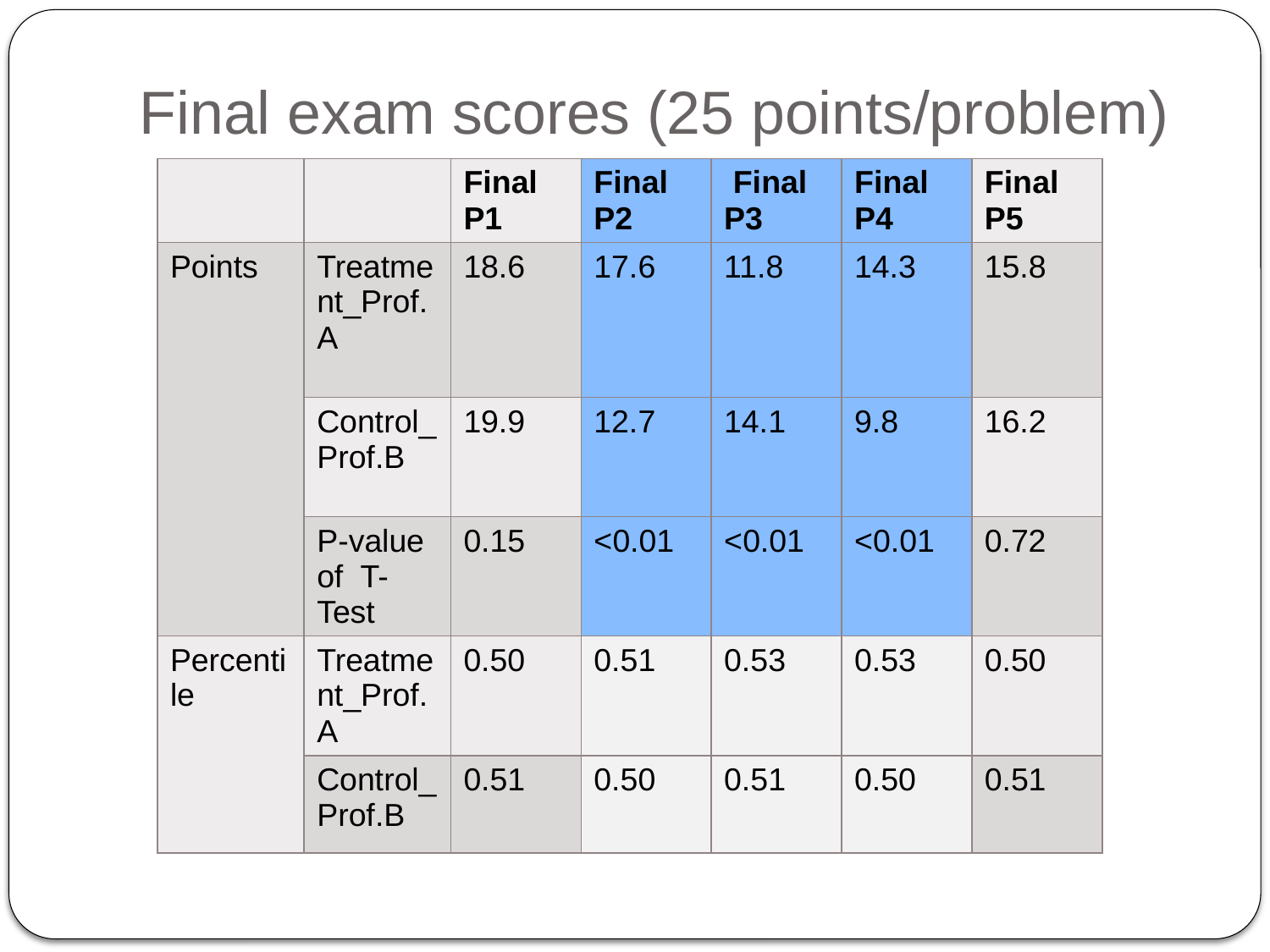

# Final exam scores (25 points/problem)
|  |  | Final P1 | Final P2 | Final P3 | Final P4 | Final P5 |
| --- | --- | --- | --- | --- | --- | --- |
| Points | Treatment\_Prof.A | 18.6 | 17.6 | 11.8 | 14.3 | 15.8 |
|  | Control\_ Prof.B | 19.9 | 12.7 | 14.1 | 9.8 | 16.2 |
|  | P-value of T-Test | 0.15 | <0.01 | <0.01 | <0.01 | 0.72 |
| Percentile | Treatment\_Prof.A | 0.50 | 0.51 | 0.53 | 0.53 | 0.50 |
|  | Control\_ Prof.B | 0.51 | 0.50 | 0.51 | 0.50 | 0.51 |